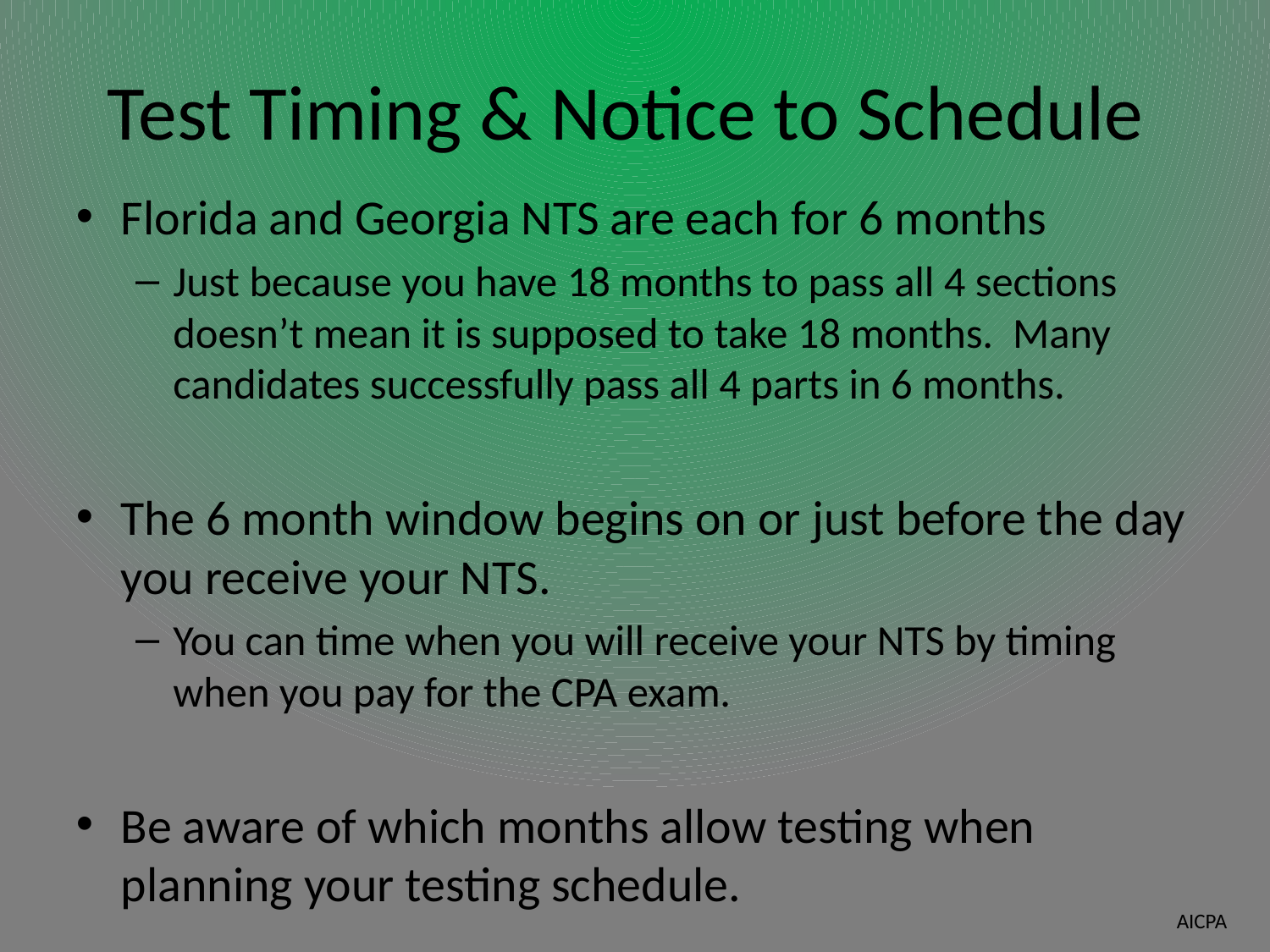

# Test Timing & Notice to Schedule
Florida and Georgia NTS are each for 6 months
Just because you have 18 months to pass all 4 sections doesn’t mean it is supposed to take 18 months.  Many candidates successfully pass all 4 parts in 6 months.

The 6 month window begins on or just before the day you receive your NTS.
You can time when you will receive your NTS by timing when you pay for the CPA exam.

Be aware of which months allow testing when planning your testing schedule.

AICPA